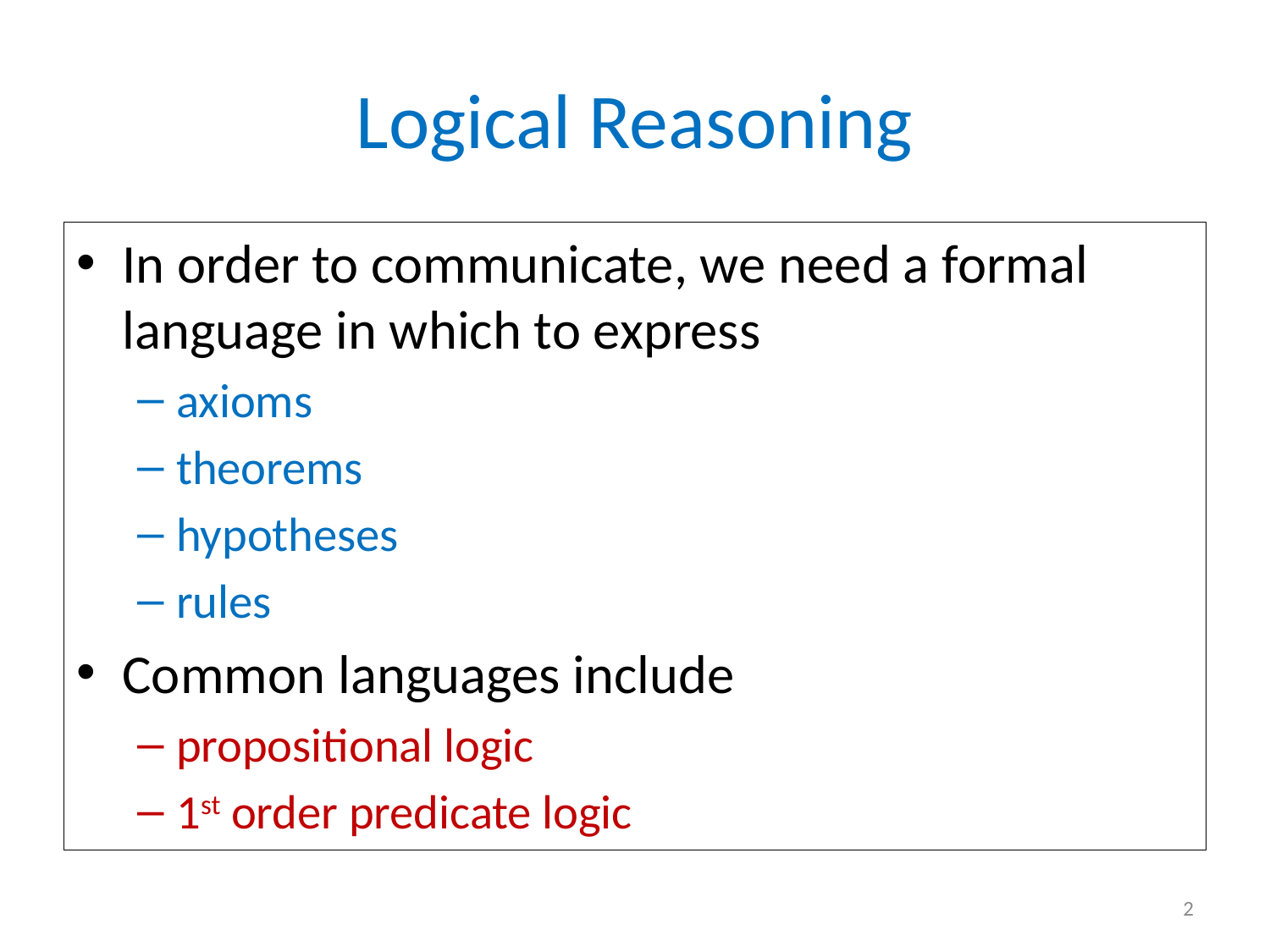

# Logical Reasoning
In order to communicate, we need a formal language in which to express
axioms
theorems
hypotheses
rules
Common languages include
propositional logic
1st order predicate logic

2